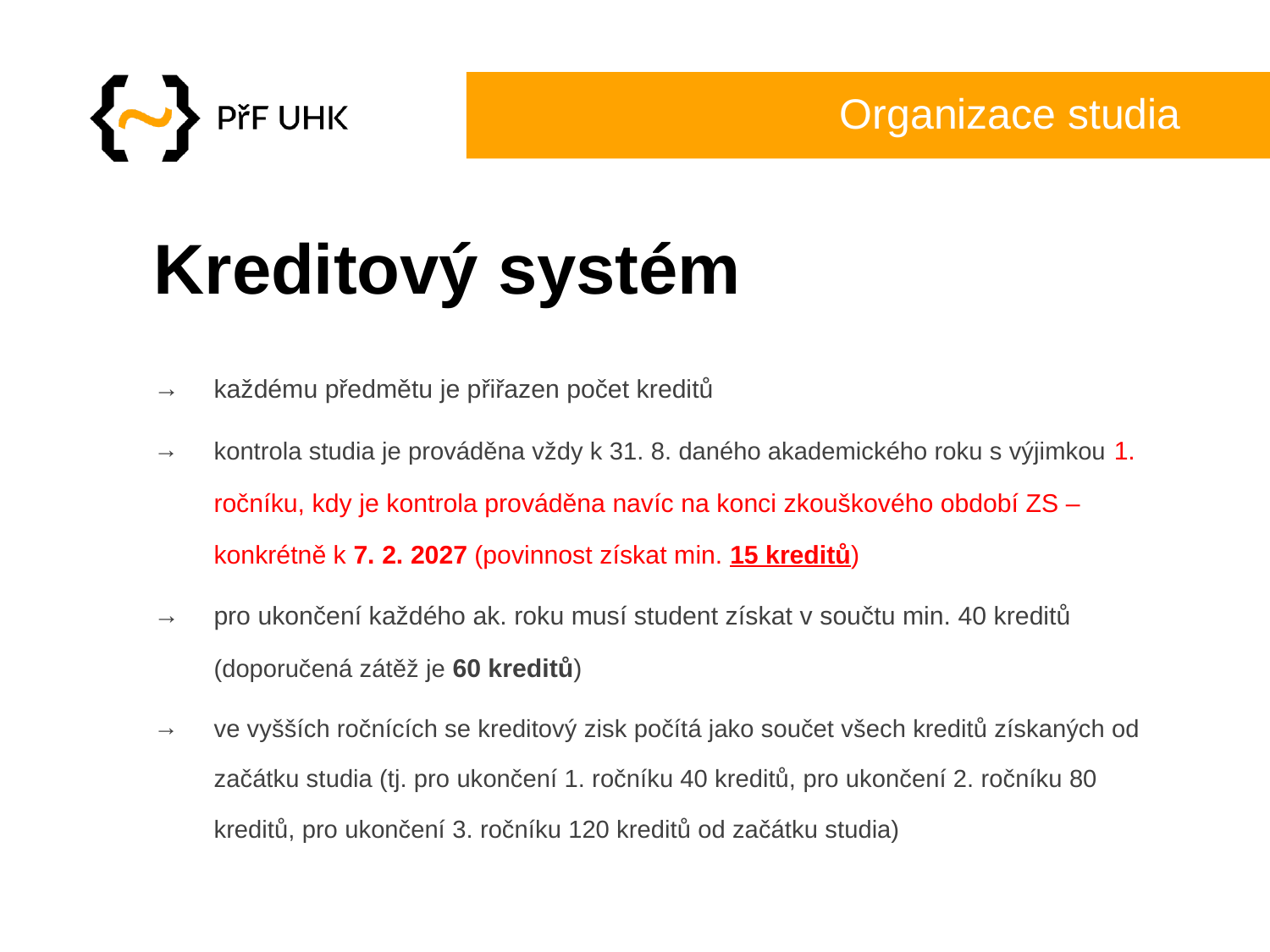

# Organizace studia
Kreditový systém
každému předmětu je přiřazen počet kreditů
kontrola studia je prováděna vždy k 31. 8. daného akademického roku s výjimkou 1. ročníku, kdy je kontrola prováděna navíc na konci zkouškového období ZS – konkrétně k 7. 2. 2027 (povinnost získat min. 15 kreditů)
pro ukončení každého ak. roku musí student získat v součtu min. 40 kreditů (doporučená zátěž je 60 kreditů)
ve vyšších ročnících se kreditový zisk počítá jako součet všech kreditů získaných od začátku studia (tj. pro ukončení 1. ročníku 40 kreditů, pro ukončení 2. ročníku 80 kreditů, pro ukončení 3. ročníku 120 kreditů od začátku studia)